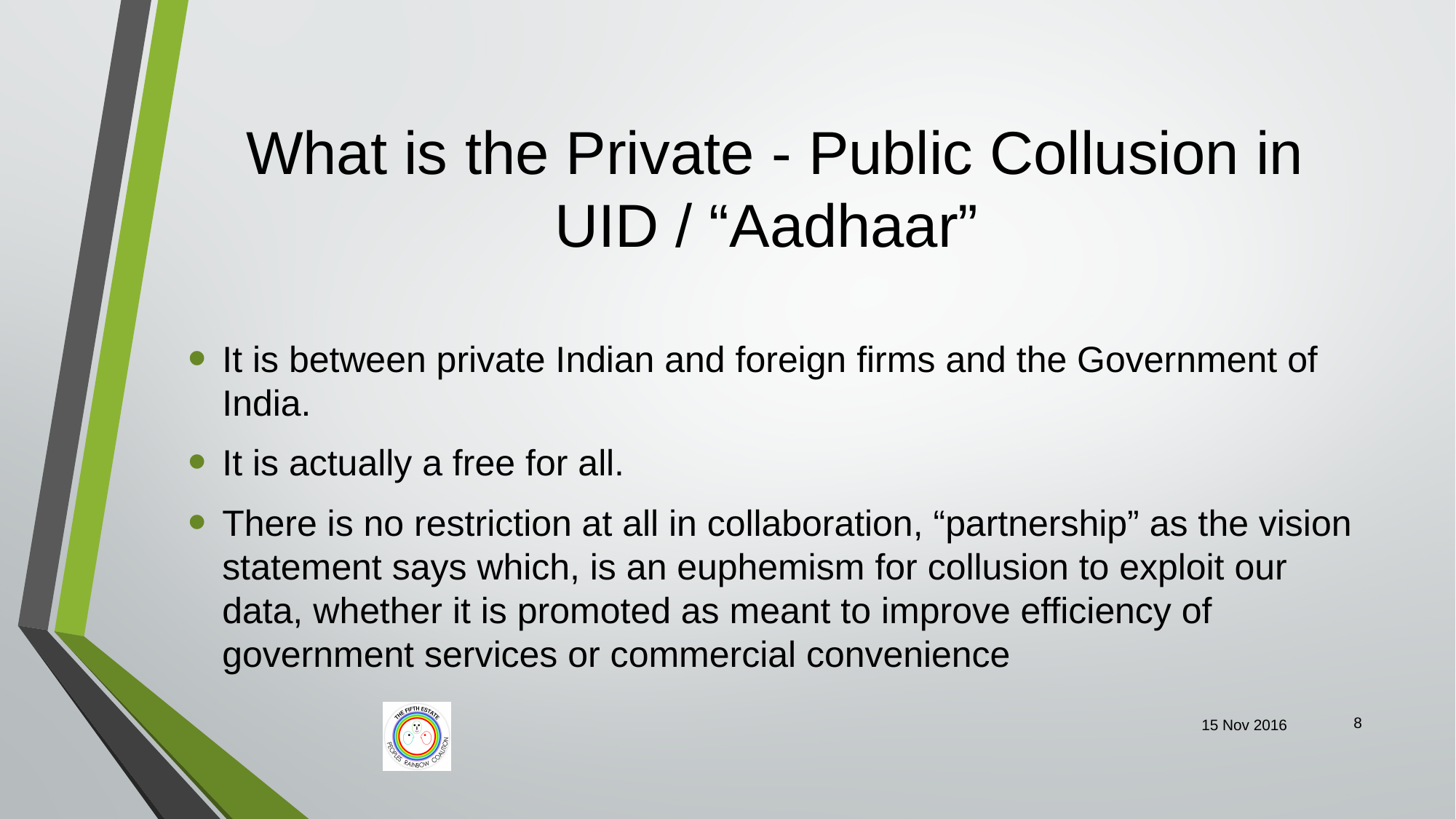

# What is the Private - Public Collusion in UID / “Aadhaar”
It is between private Indian and foreign firms and the Government of India.
It is actually a free for all.
There is no restriction at all in collaboration, “partnership” as the vision statement says which, is an euphemism for collusion to exploit our data, whether it is promoted as meant to improve efficiency of government services or commercial convenience
8

15 Nov 2016